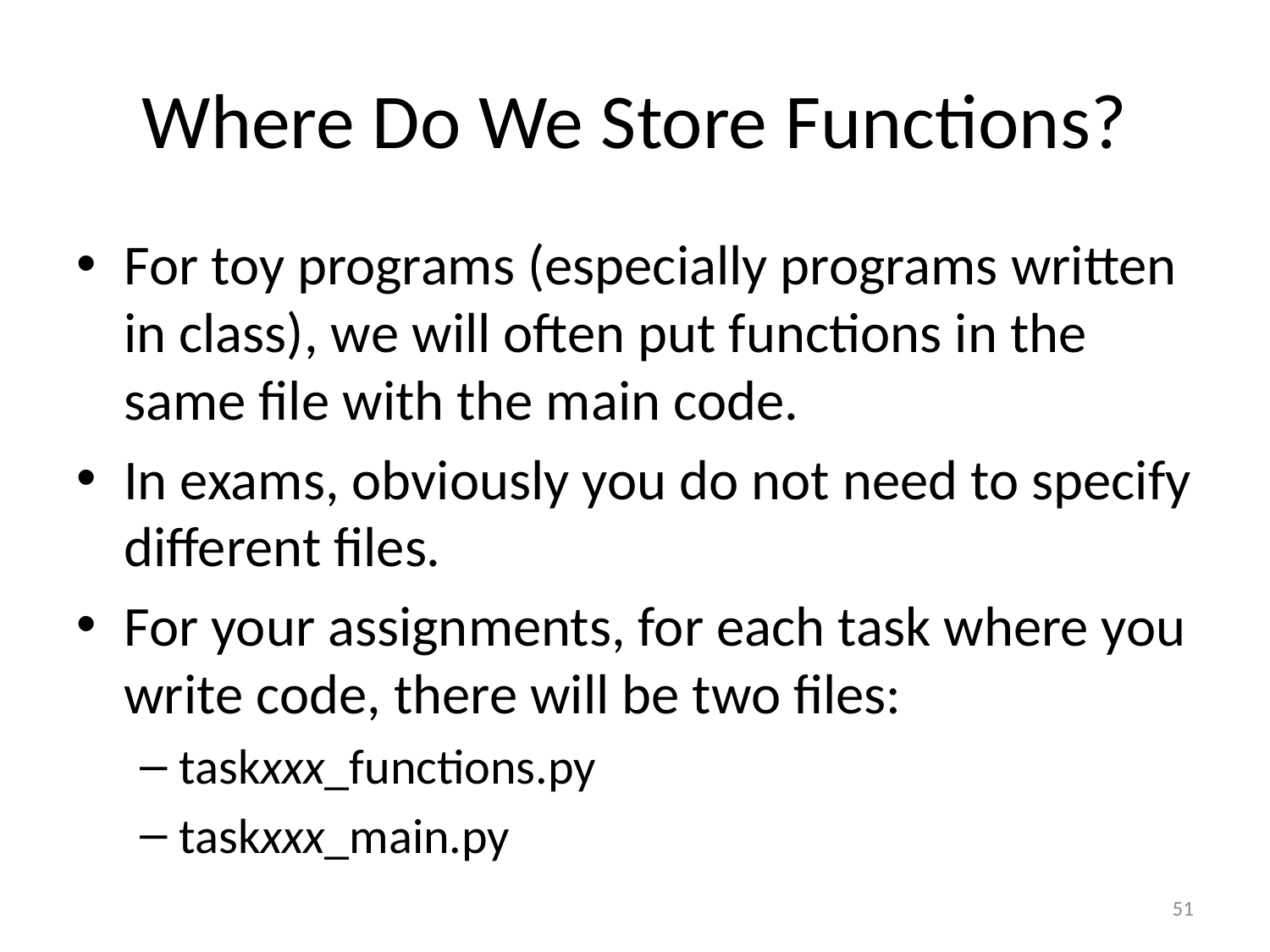

# Where Do We Store Functions?
For toy programs (especially programs written in class), we will often put functions in the same file with the main code.
In exams, obviously you do not need to specify different files.
For your assignments, for each task where you write code, there will be two files:
taskxxx_functions.py
taskxxx_main.py

51